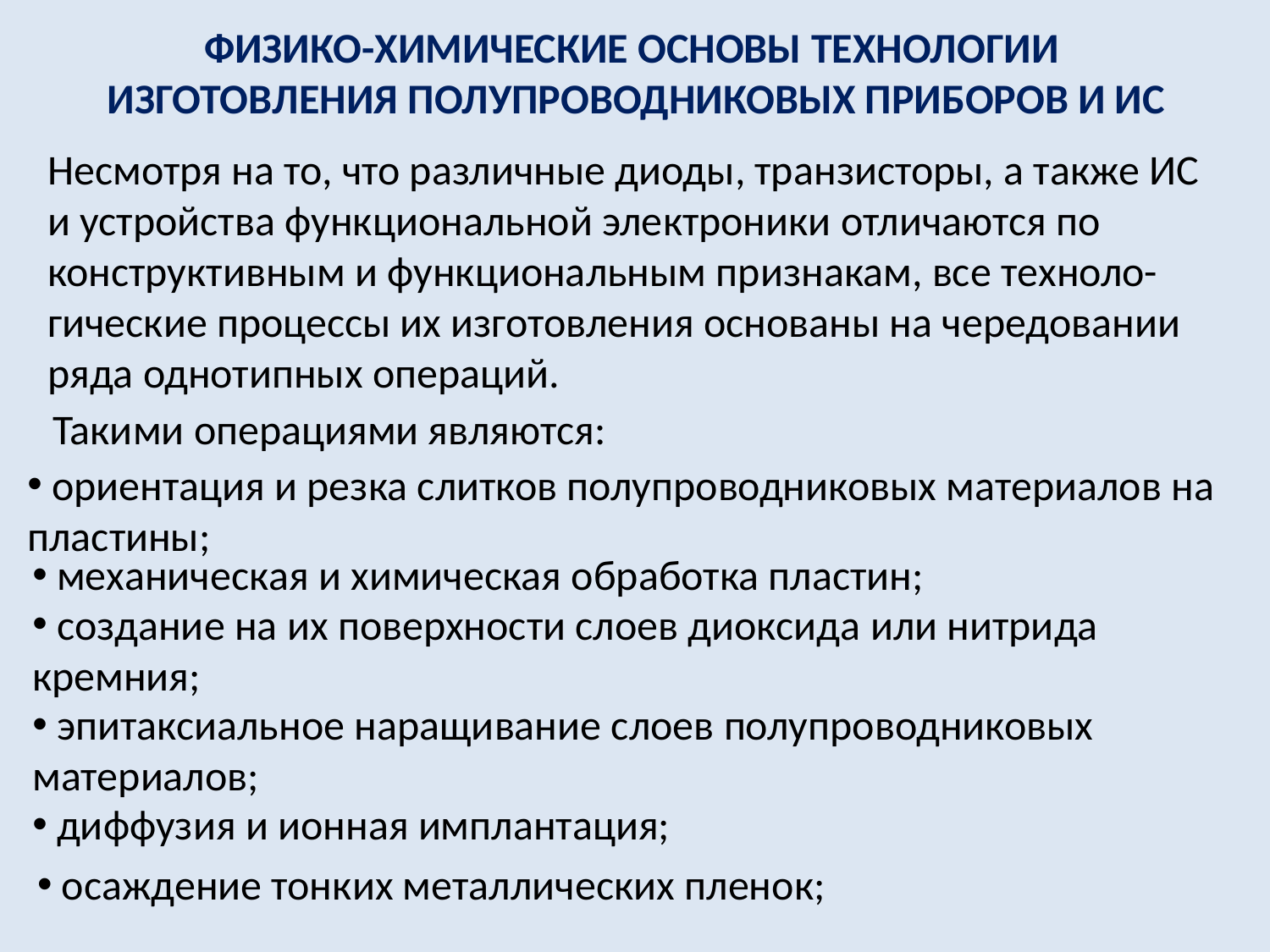

# ФИЗИКО-ХИМИЧЕСКИЕ ОСНОВЫ ТЕХНОЛОГИИ ИЗГОТОВЛЕНИЯ ПОЛУПРОВОДНИКОВЫХ ПРИБОРОВ И ИС
Несмотря на то, что различные диоды, транзисторы, а также ИС и устройства функциональной электроники отличаются по конструктивным и функциональным признакам, все техноло-гические процессы их изготовления основаны на чередовании ряда однотипных операций.
Такими операциями являются:
 ориентация и резка слитков полупроводниковых материалов на пластины;
 механическая и химическая обработка пластин;
 создание на их поверхности слоев диоксида или нитрида кремния;
 эпитаксиальное наращивание слоев полупроводниковых материалов;
 диффузия и ионная имплантация;
 осаждение тонких металлических пленок;